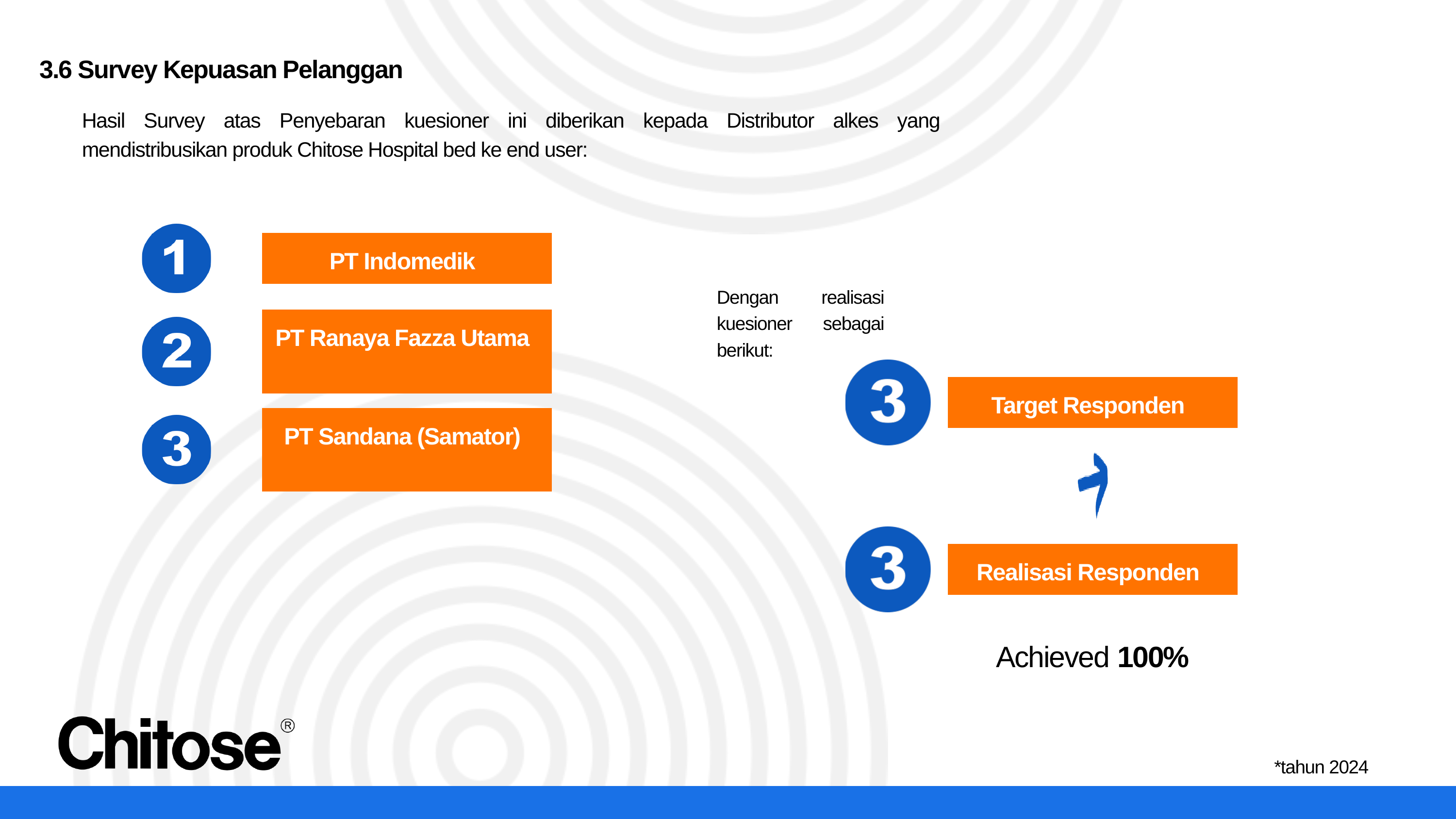

3.6 Survey Kepuasan Pelanggan
Hasil Survey atas Penyebaran kuesioner ini diberikan kepada Distributor alkes yang mendistribusikan produk Chitose Hospital bed ke end user:

PT Indomedik
Dengan realisasi kuesioner sebagai berikut:

PT Ranaya Fazza Utama

Target Responden

PT Sandana (Samator)

Realisasi Responden
Achieved 100%

*tahun 2024